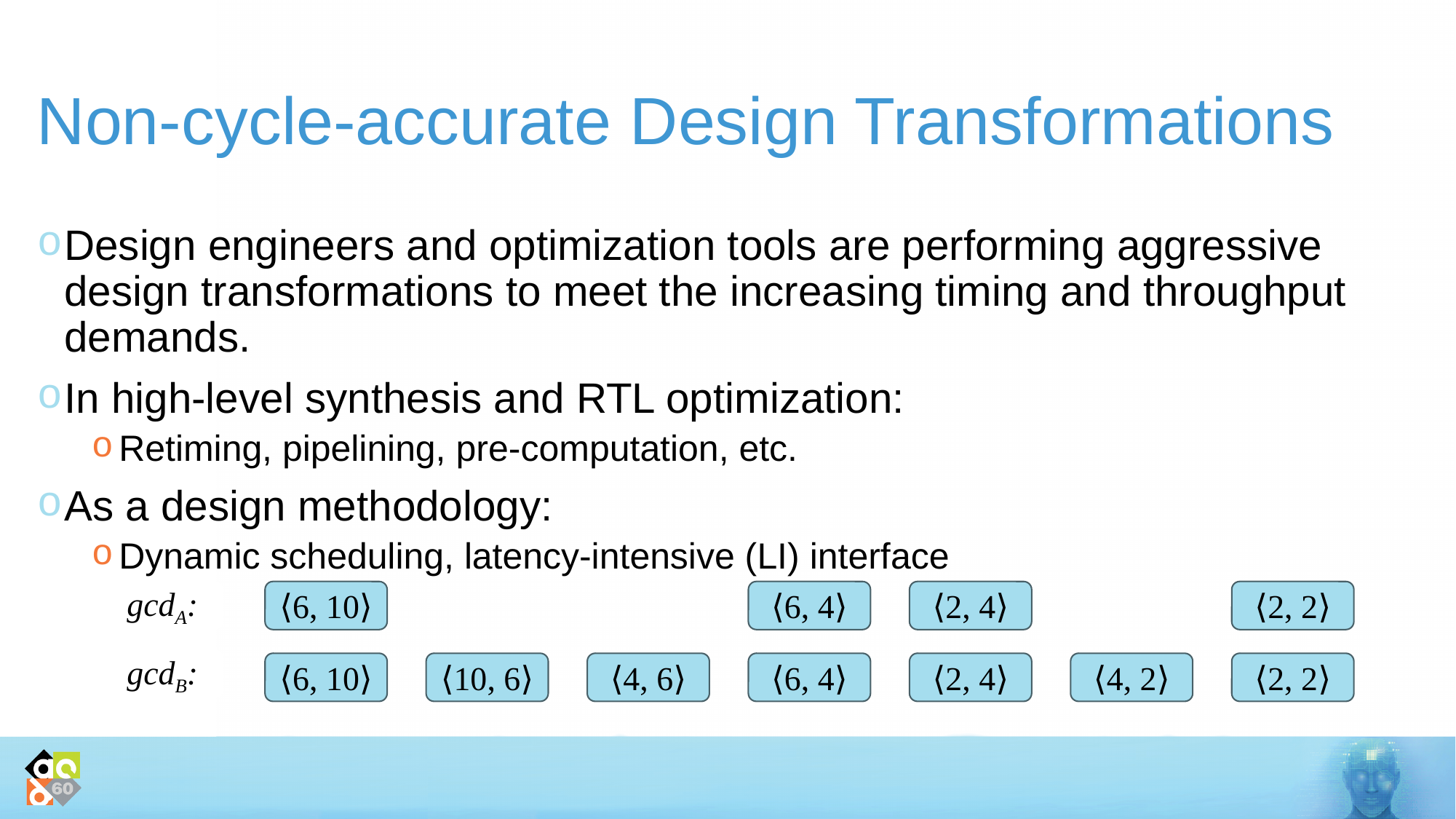

# Non-cycle-accurate Design Transformations
Design engineers and optimization tools are performing aggressive design transformations to meet the increasing timing and throughput demands.
In high-level synthesis and RTL optimization:
Retiming, pipelining, pre-computation, etc.
As a design methodology:
Dynamic scheduling, latency-intensive (LI) interface

gcdA:
⟨6, 10⟩
⟨6, 4⟩
⟨2, 4⟩
⟨2, 2⟩
gcdB:
⟨6, 10⟩
⟨10, 6⟩
⟨4, 6⟩
⟨6, 4⟩
⟨2, 4⟩
⟨4, 2⟩
⟨2, 2⟩